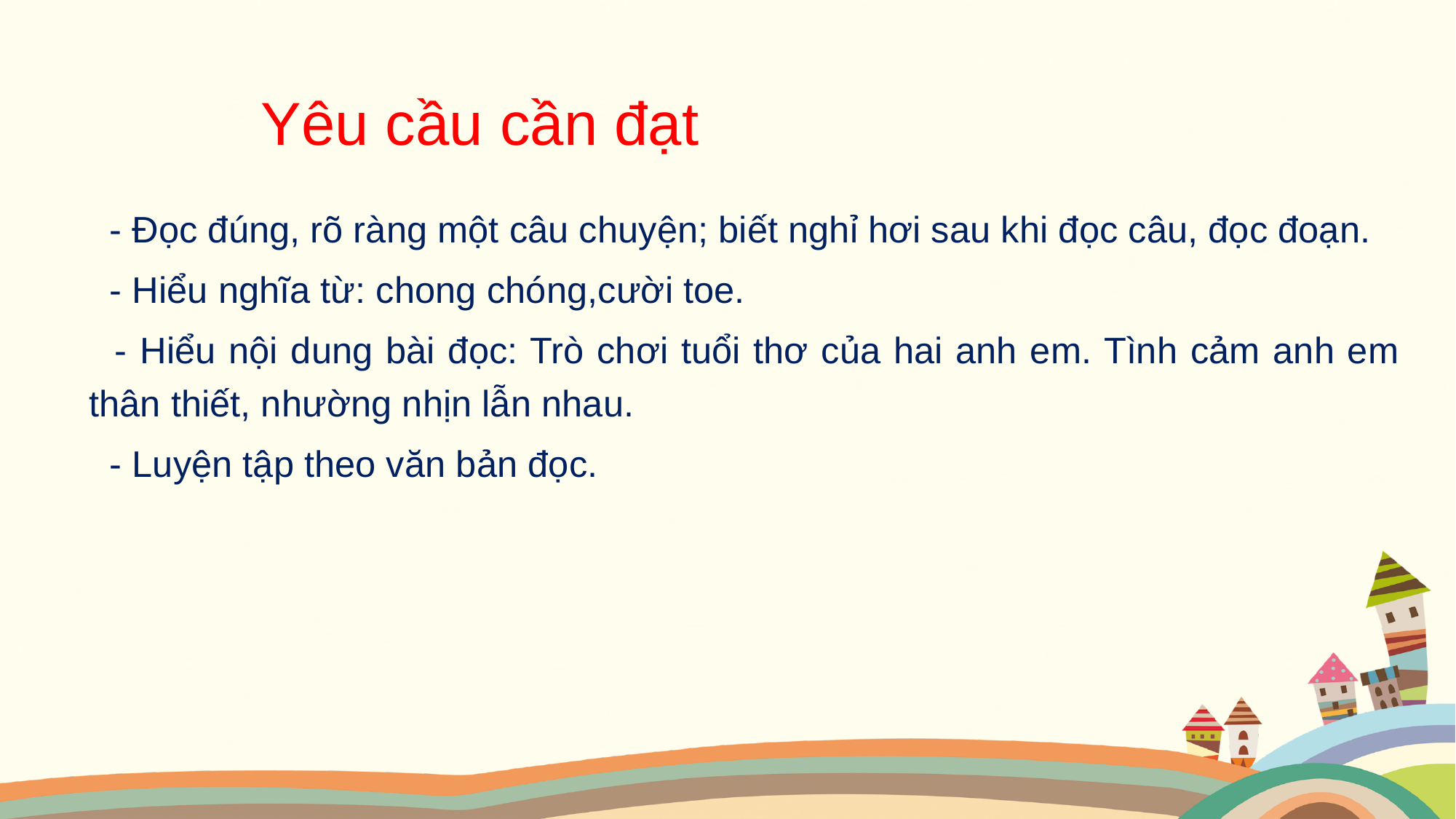

Yêu cầu cần đạt
  - Đọc đúng, rõ ràng một câu chuyện; biết nghỉ hơi sau khi đọc câu, đọc đoạn.
  - Hiểu nghĩa từ: chong chóng,cười toe.
  - Hiểu nội dung bài đọc: Trò chơi tuổi thơ của hai anh em. Tình cảm anh em thân thiết, nhường nhịn lẫn nhau.
  - Luyện tập theo văn bản đọc.